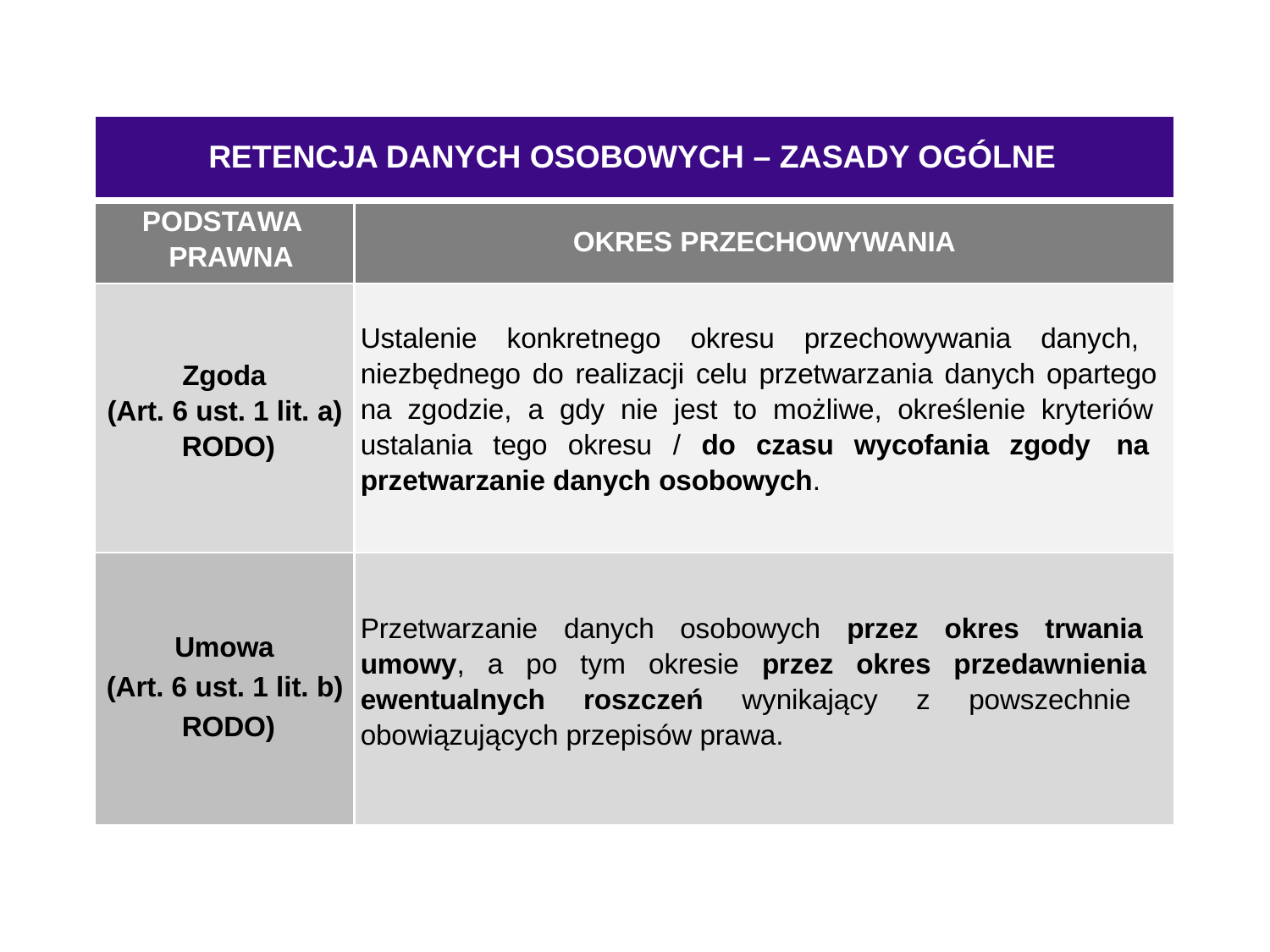

| RETENCJA DANYCH OSOBOWYCH – ZASADY OGÓLNE |  |
| --- | --- |
| PODSTAWA PRAWNA | OKRES PRZECHOWYWANIA |
| Zgoda (Art. 6 ust. 1 lit. a) RODO) | Ustalenie konkretnego okresu przechowywania danych, niezbędnego do realizacji celu przetwarzania danych opartego na zgodzie, a gdy nie jest to możliwe, określenie kryteriów ustalania tego okresu / do czasu wycofania zgody na przetwarzanie danych osobowych. |
| Umowa (Art. 6 ust. 1 lit. b) RODO) | Przetwarzanie danych osobowych przez okres trwania umowy, a po tym okresie przez okres przedawnienia ewentualnych roszczeń wynikający z powszechnie obowiązujących przepisów prawa. |